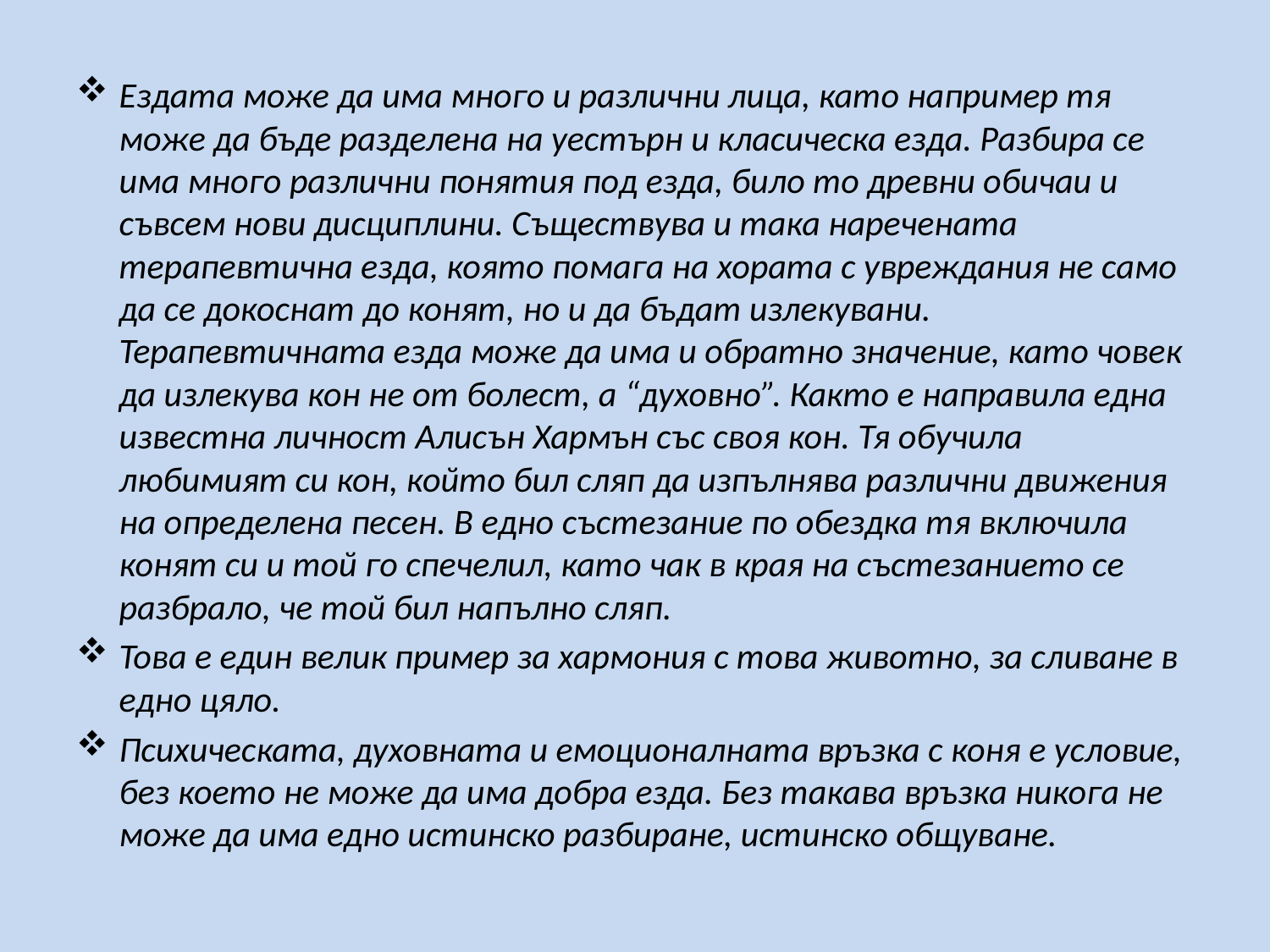

Ездата може да има много и различни лица, като например тя може да бъде разделена на уестърн и класическа езда. Разбира се има много различни понятия под езда, било то древни обичаи и съвсем нови дисциплини. Съществува и така наречената терапевтична езда, която помага на хората с увреждания не само да се докоснат до конят, но и да бъдат излекувани. Терапевтичната езда може да има и обратно значение, като човек да излекува кон не от болест, а “духовно”. Както е направила една известна личност Алисън Хармън със своя кон. Тя обучила любимият си кон, който бил сляп да изпълнява различни движения на определена песен. В едно състезание по обездка тя включила конят си и той го спечелил, като чак в края на състезанието се разбрало, че той бил напълно сляп.
Това е един велик пример за хармония с това животно, за сливане в едно цяло.
Психическата, духовната и емоционалната връзка с коня е условие, без което не може да има добра езда. Без такава връзка никога не може да има едно истинско разбиране, истинско общуване.